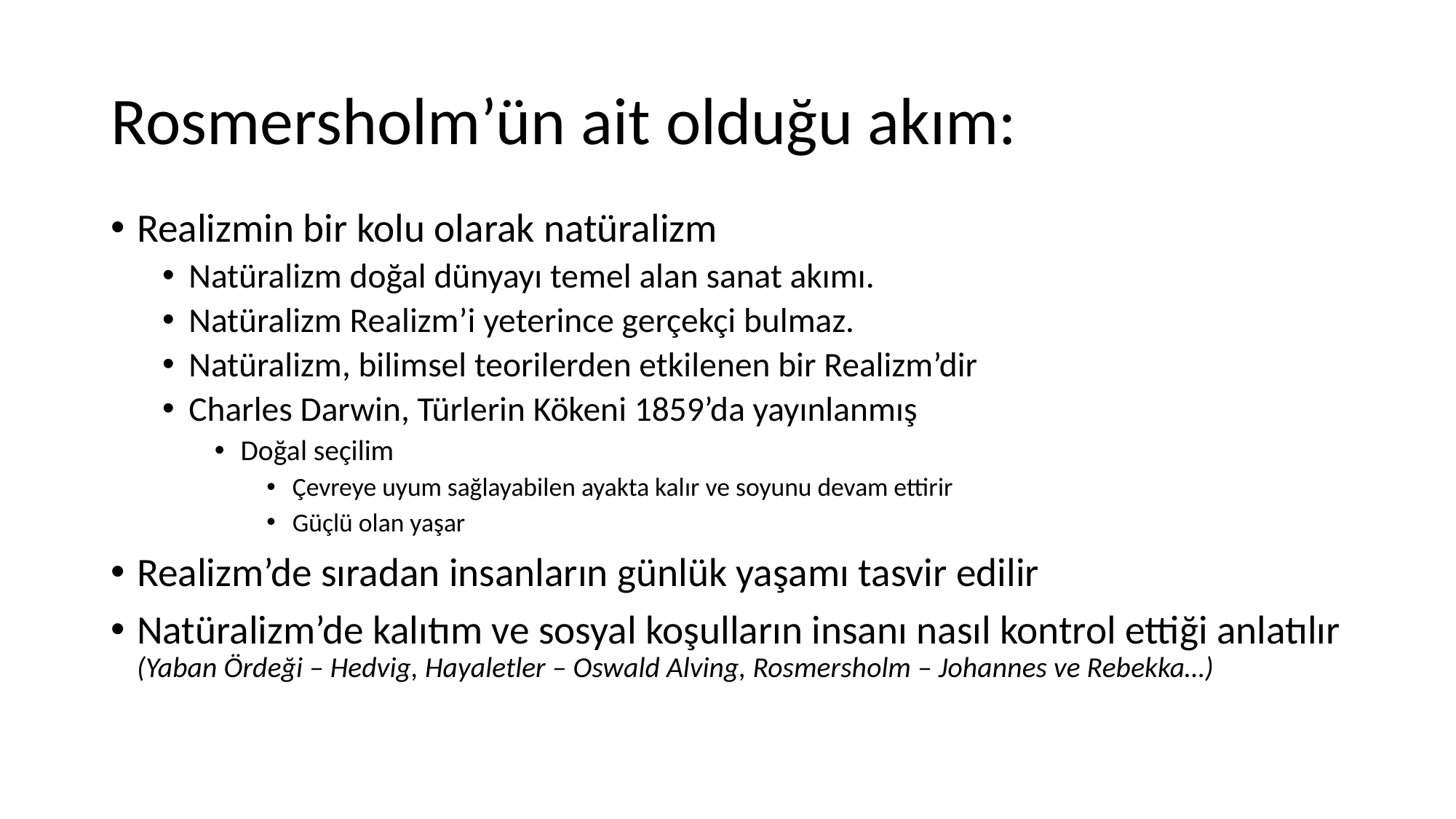

# Rosmersholm’ün ait olduğu akım:
Realizmin bir kolu olarak natüralizm
Natüralizm doğal dünyayı temel alan sanat akımı.
Natüralizm Realizm’i yeterince gerçekçi bulmaz.
Natüralizm, bilimsel teorilerden etkilenen bir Realizm’dir
Charles Darwin, Türlerin Kökeni 1859’da yayınlanmış
Doğal seçilim
Çevreye uyum sağlayabilen ayakta kalır ve soyunu devam ettirir
Güçlü olan yaşar
Realizm’de sıradan insanların günlük yaşamı tasvir edilir
Natüralizm’de kalıtım ve sosyal koşulların insanı nasıl kontrol ettiği anlatılır (Yaban Ördeği – Hedvig, Hayaletler – Oswald Alving, Rosmersholm – Johannes ve Rebekka…)